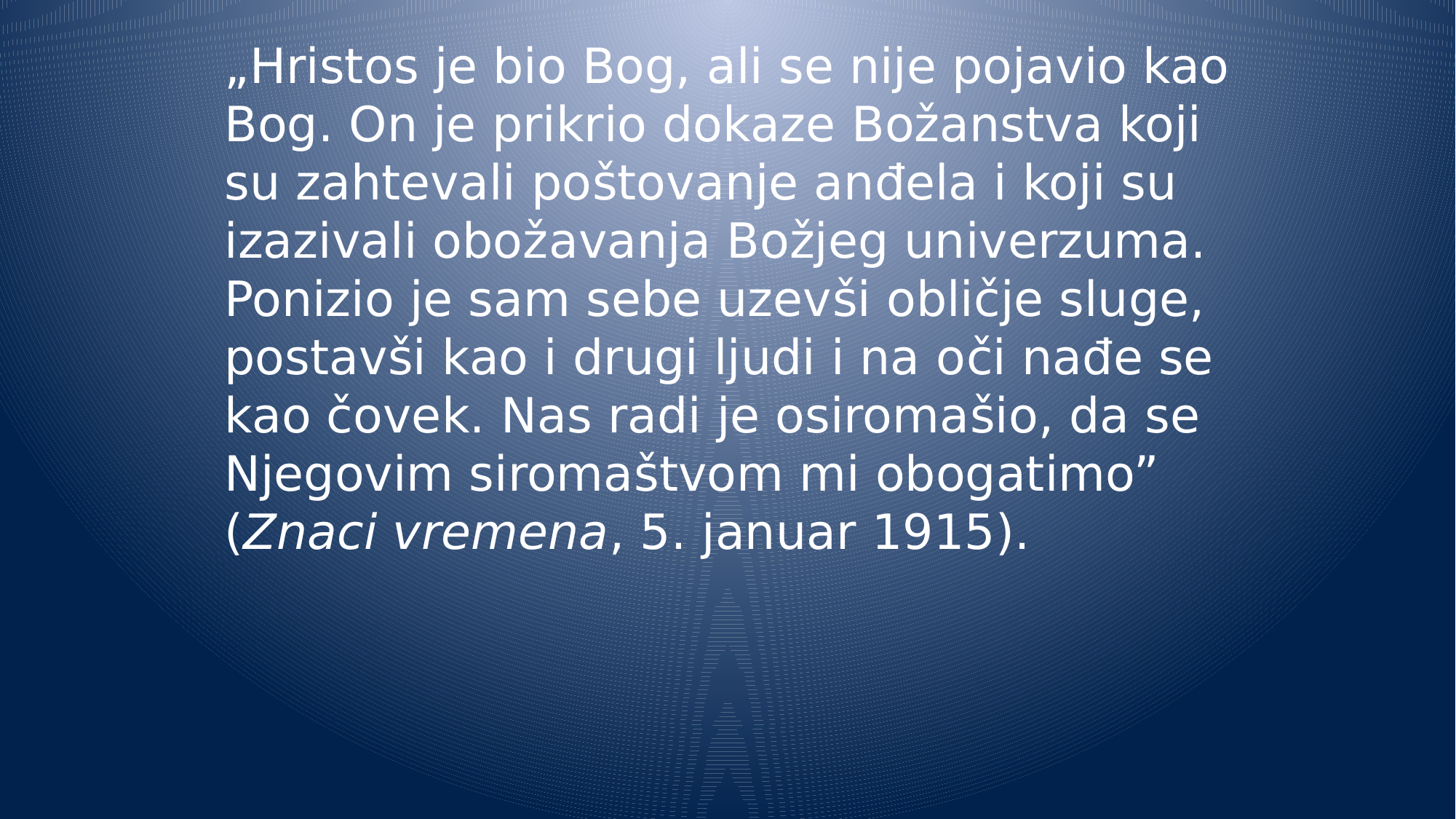

„Hristos je bio Bog, ali se nije pojavio kao Bog. On je prikrio dokaze Božanstva koji su zahtevali poštovanje anđela i koji su izazivali obožavanja Božjeg univerzuma. Ponizio je sam sebe uzevši obličje sluge, postavši kao i drugi ljudi i na oči nađe se kao čovek. Nas radi je osiromašio, da se Njegovim siromaštvom mi obogatimo”
(Znaci vremena, 5. januar 1915).